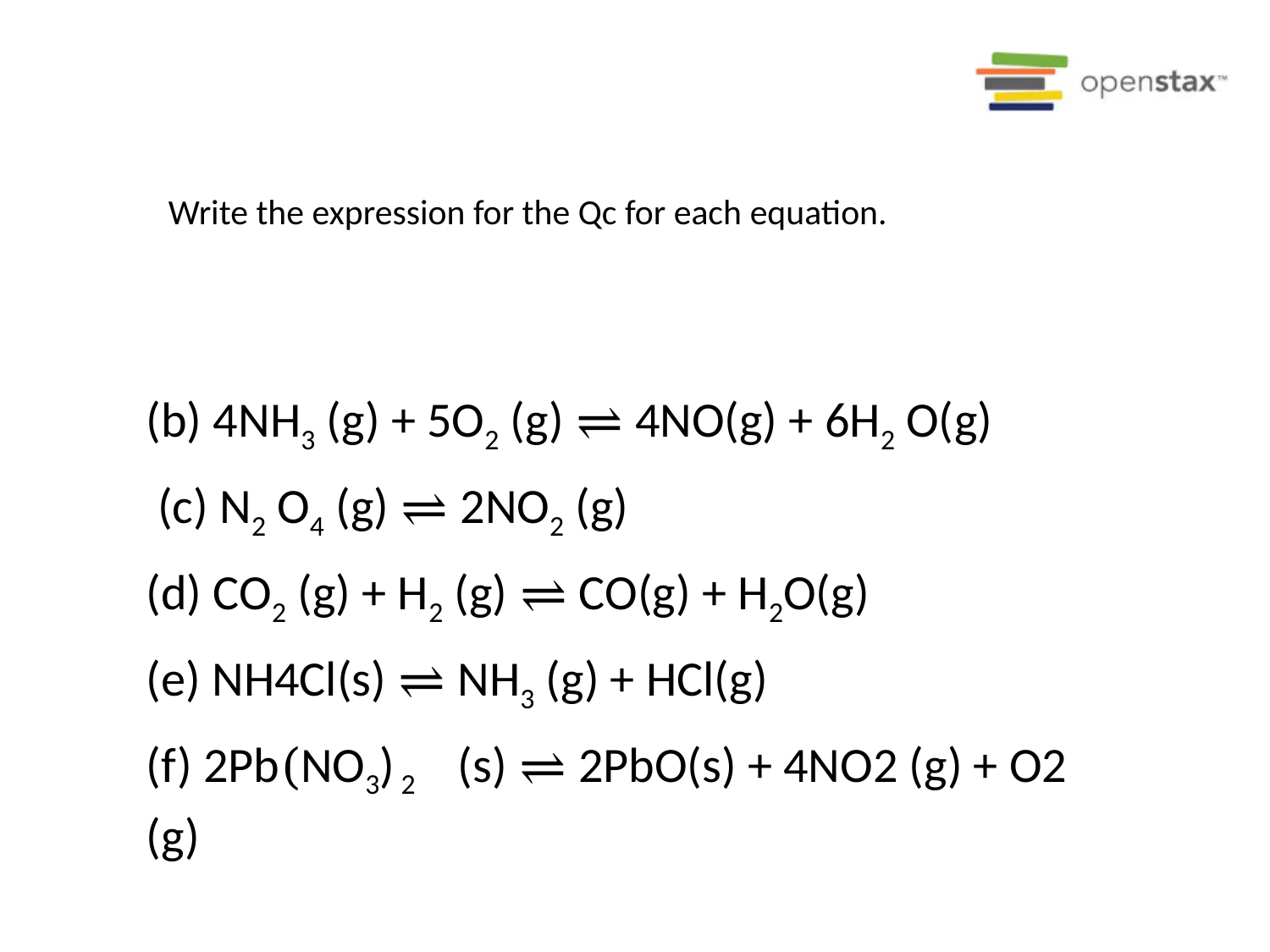

Write the expression for the Qc for each equation.
(b) 4NH3 (g) + 5O2 (g) ⇌ 4NO(g) + 6H2 O(g)
 (c) N2 O4 (g) ⇌ 2NO2 (g)
(d) CO2 (g) + H2 (g) ⇌ CO(g) + H2O(g)
(e) NH4Cl(s) ⇌ NH3 (g) + HCl(g)
(f) 2Pb(NO3) 2   (s) ⇌ 2PbO(s) + 4NO2 (g) + O2 (g)